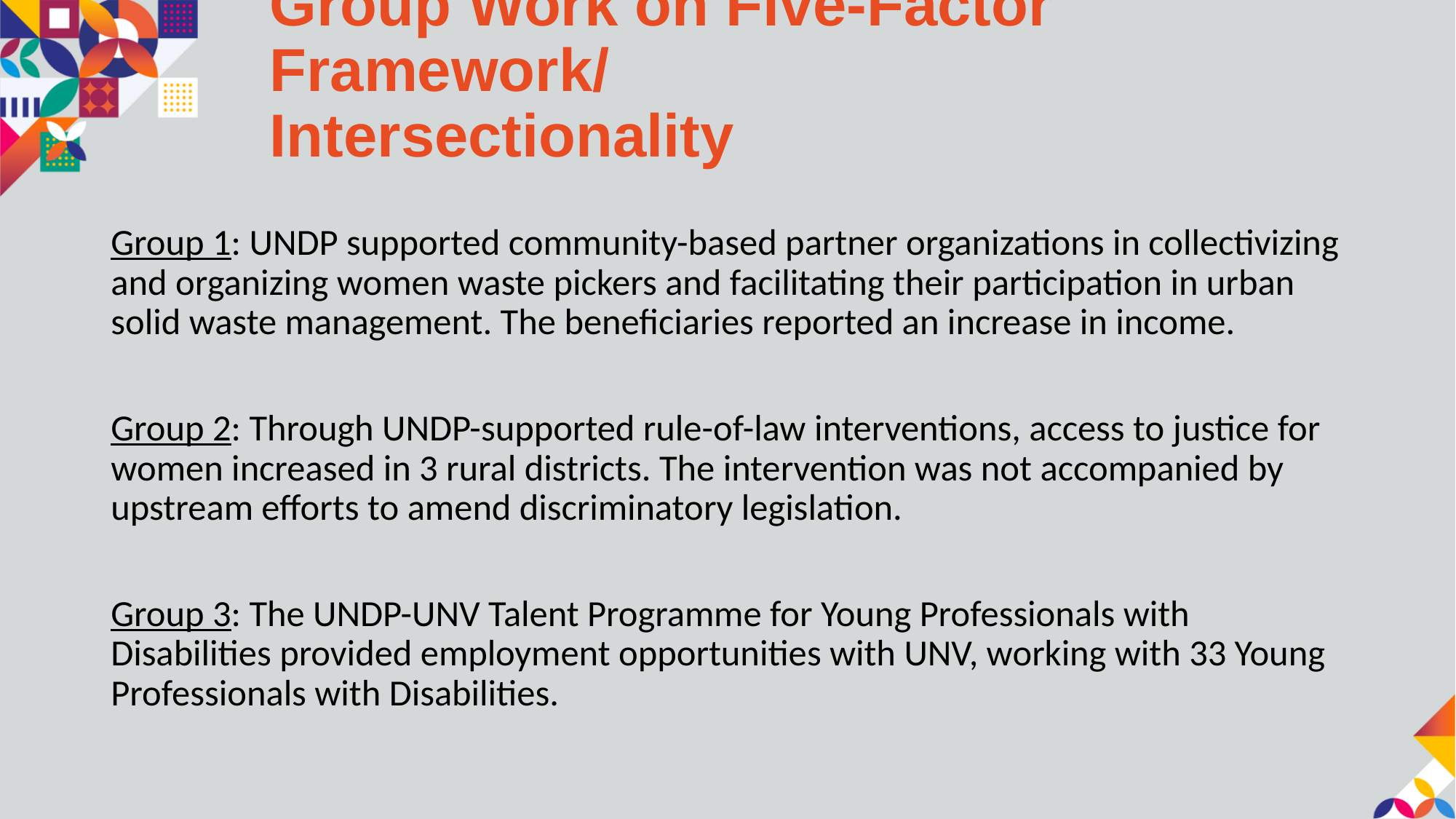

# Group Work on Five-Factor Framework/ Intersectionality
Group 1: UNDP supported community-based partner organizations in collectivizing and organizing women waste pickers and facilitating their participation in urban solid waste management. The beneficiaries reported an increase in income.

Group 2: Through UNDP-supported rule-of-law interventions, access to justice for women increased in 3 rural districts. The intervention was not accompanied by upstream efforts to amend discriminatory legislation.

Group 3: The UNDP-UNV Talent Programme for Young Professionals with Disabilities provided employment opportunities with UNV, working with 33 Young Professionals with Disabilities.